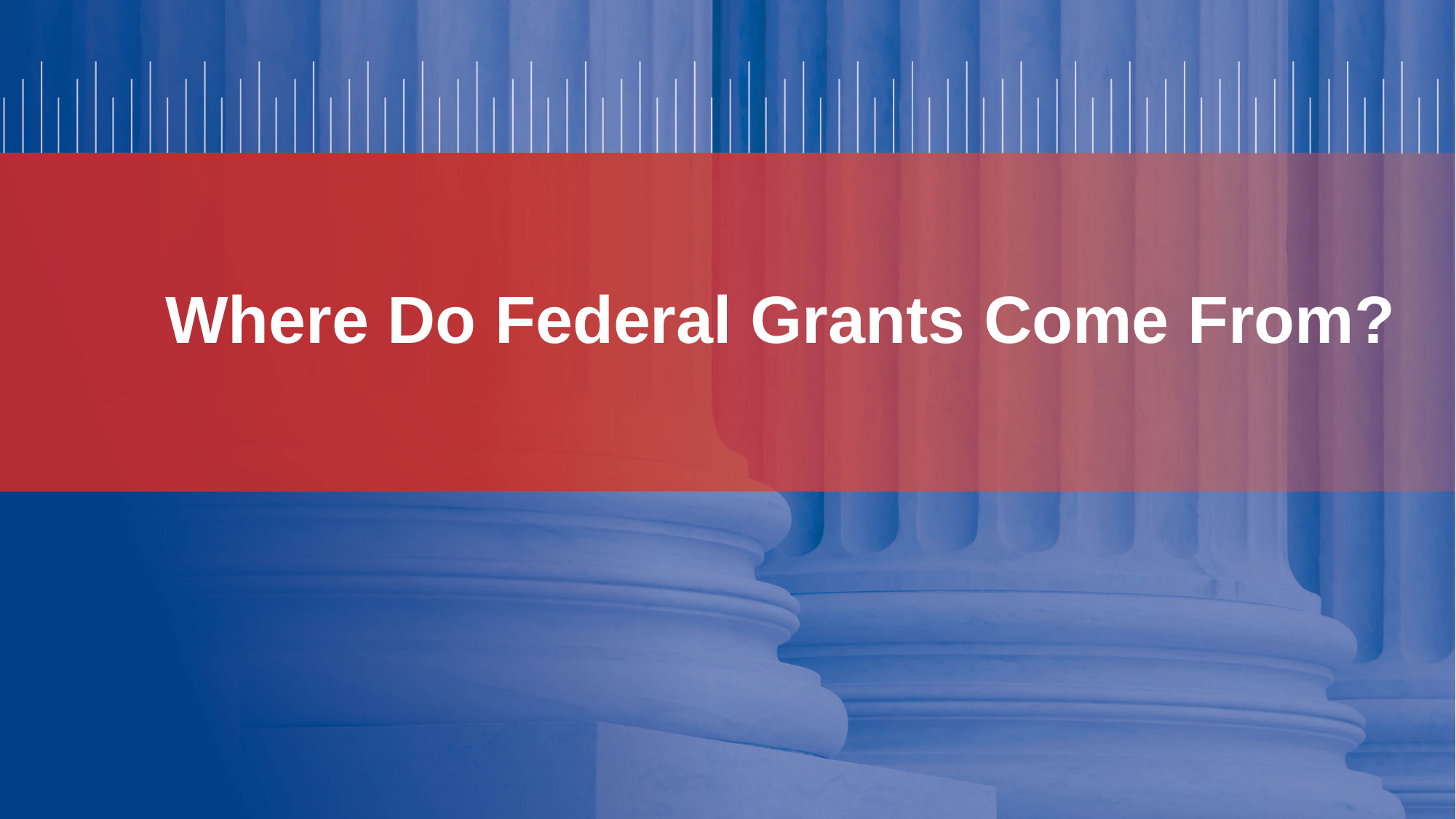

# Where Do Federal Grants Come From?